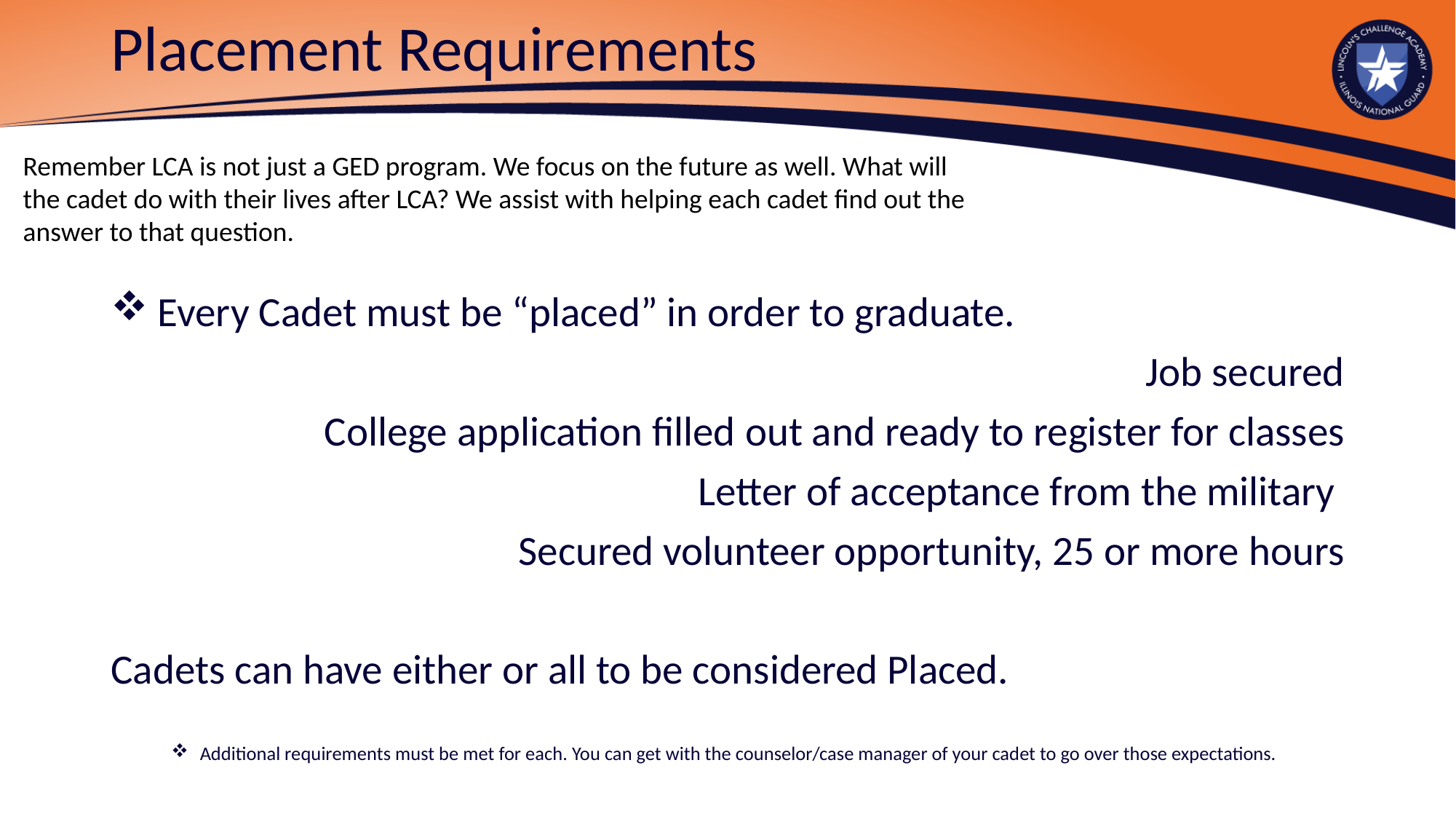

# Placement Requirements
Remember LCA is not just a GED program. We focus on the future as well. What will the cadet do with their lives after LCA? We assist with helping each cadet find out the answer to that question.
 Every Cadet must be “placed” in order to graduate.
Job secured
College application filled out and ready to register for classes
Letter of acceptance from the military
Secured volunteer opportunity, 25 or more hours

Cadets can have either or all to be considered Placed.

Additional requirements must be met for each. You can get with the counselor/case manager of your cadet to go over those expectations.